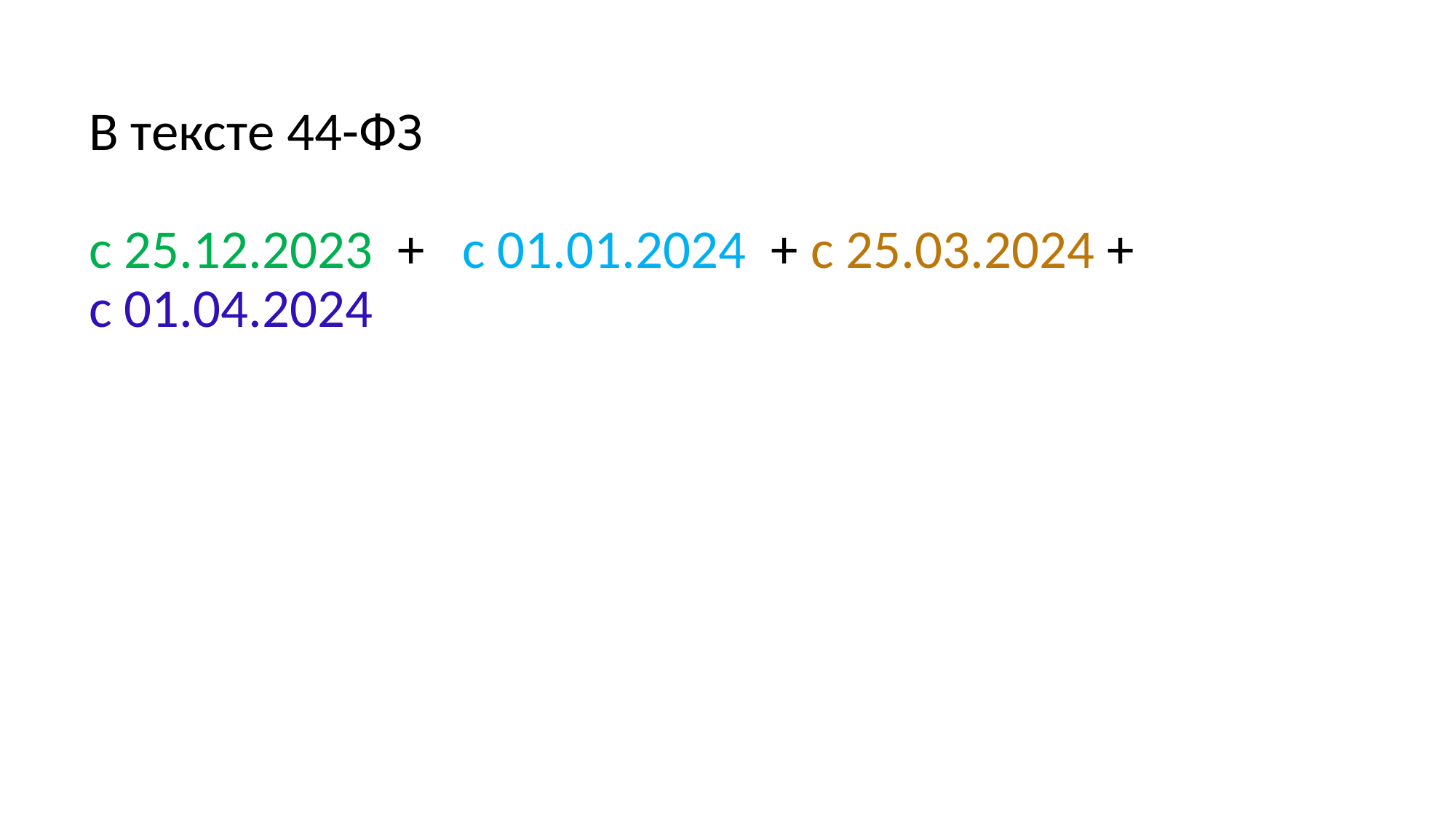

# В тексте 44-ФЗ с 25.12.2023  +   с 01.01.2024  + с 25.03.2024 + с 01.04.2024